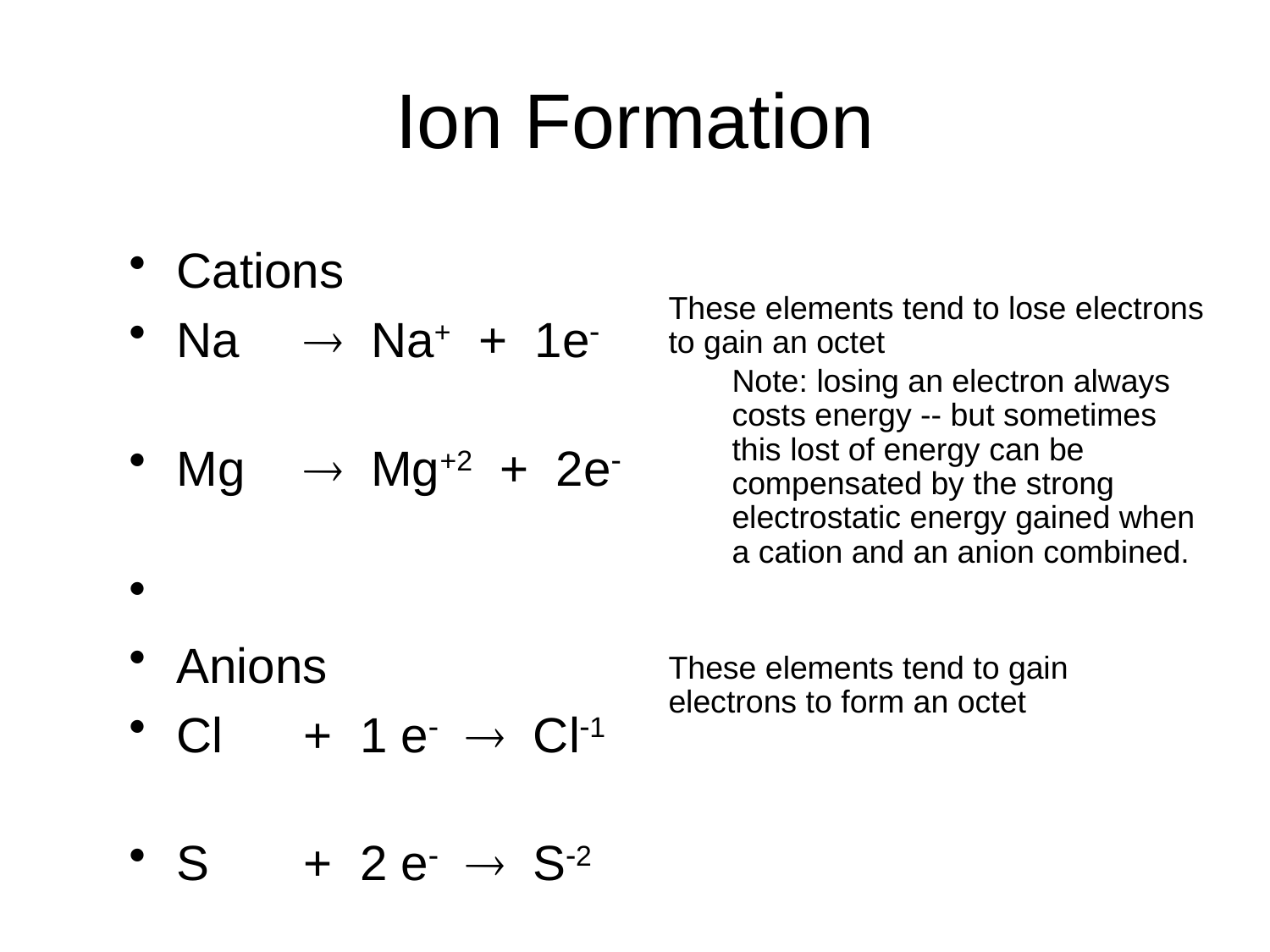

# Ion Formation
Cations
Na	→  Na+  +  1e−
Mg	→  Mg+2  +  2e−

Anions
Cl	+  1 e−  →  Cl−1
S	+  2 e−  →  S−2

These elements tend to lose electrons to gain an octet
Note: losing an electron always costs energy -- but sometimes this lost of energy can be compensated by the strong electrostatic energy gained when a cation and an anion combined.
These elements tend to gain electrons to form an octet